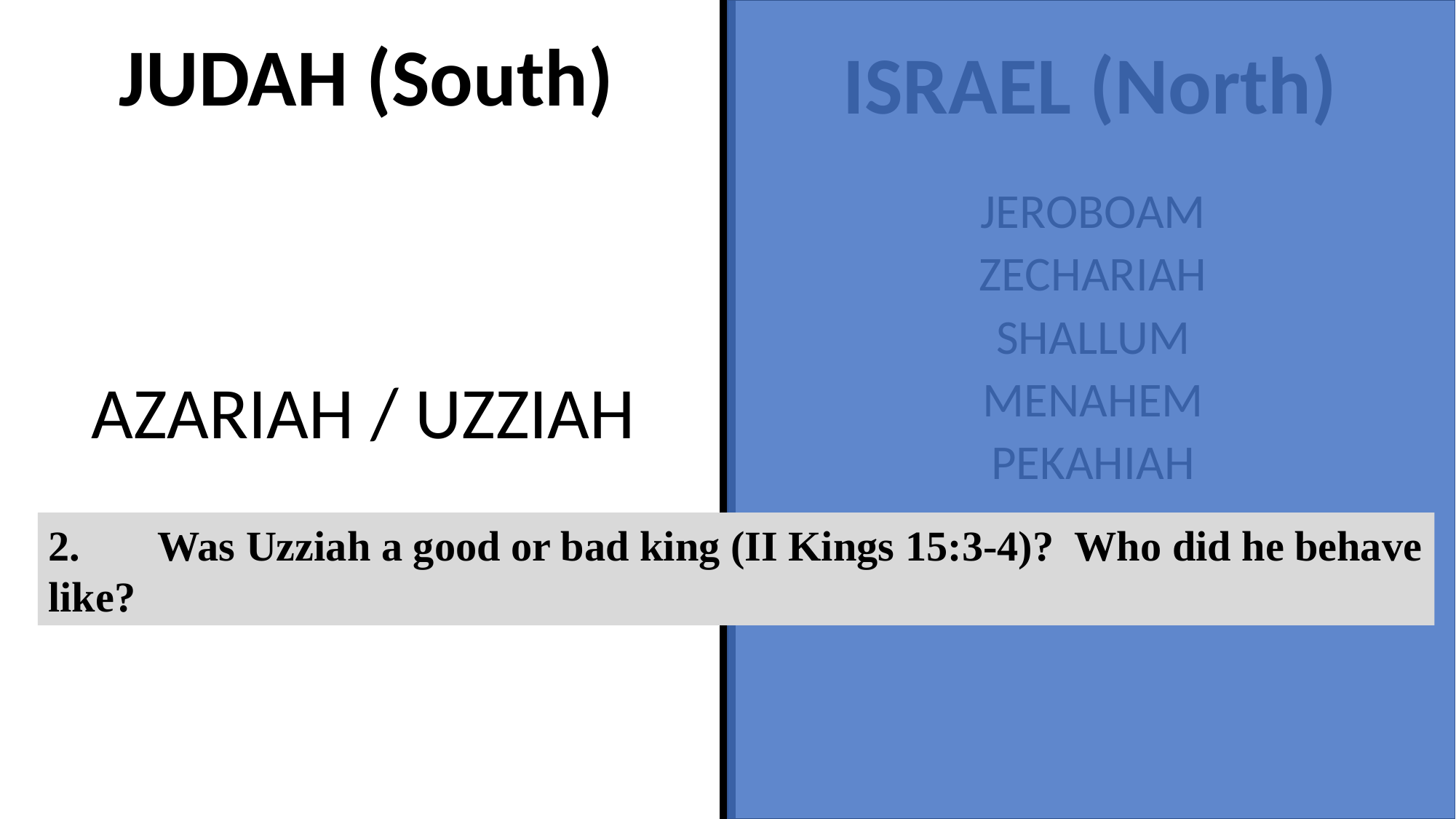

JUDAH (South)
ISRAEL (North)
JEROBOAM
ZECHARIAH
SHALLUM
MENAHEM
PEKAHIAH
AZARIAH / UZZIAH
2.	Was Uzziah a good or bad king (II Kings 15:3-4)?  Who did he behave like?